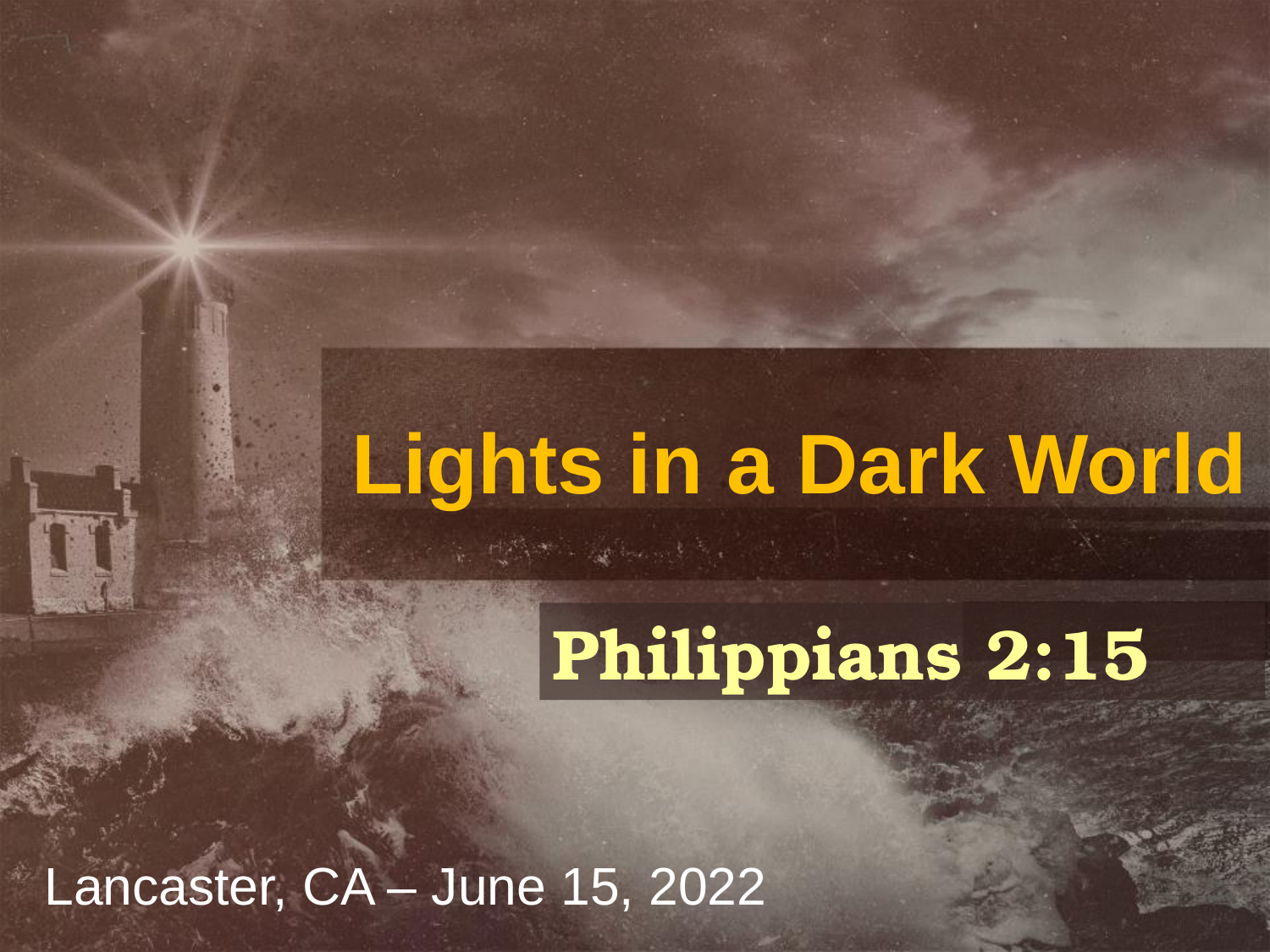

Lights in a Dark World
Philippians 2:15
Lancaster, CA – June 15, 2022